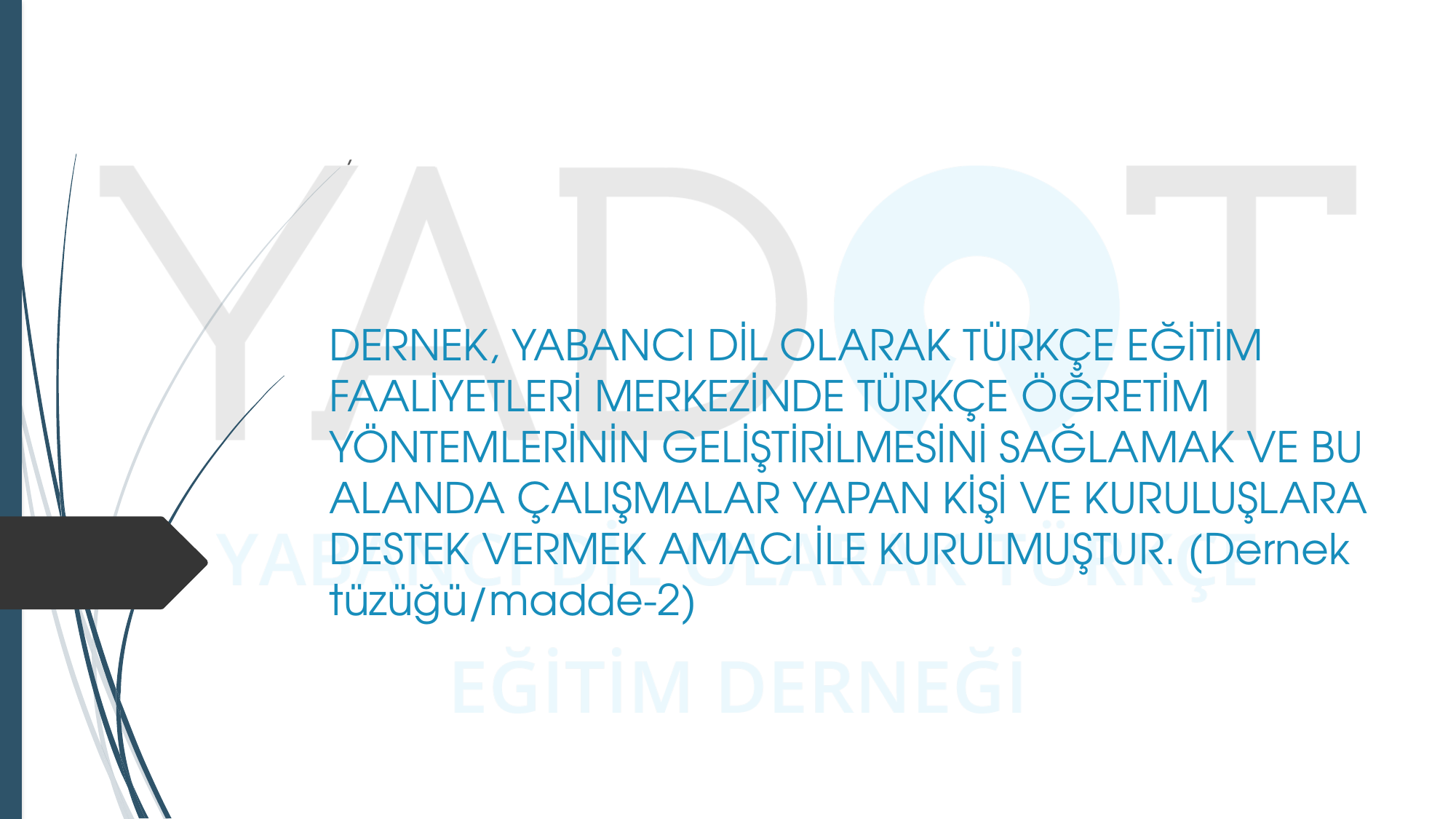

,
# DERNEK, YABANCI DİL OLARAK TÜRKÇE EĞİTİM FAALİYETLERİ MERKEZİNDE TÜRKÇE ÖĞRETİM YÖNTEMLERİNİN GELİŞTİRİLMESİNİ SAĞLAMAK VE BU ALANDA ÇALIŞMALAR YAPAN KİŞİ VE KURULUŞLARA DESTEK VERMEK AMACI İLE KURULMUŞTUR. (Dernek tüzüğü/madde-2)